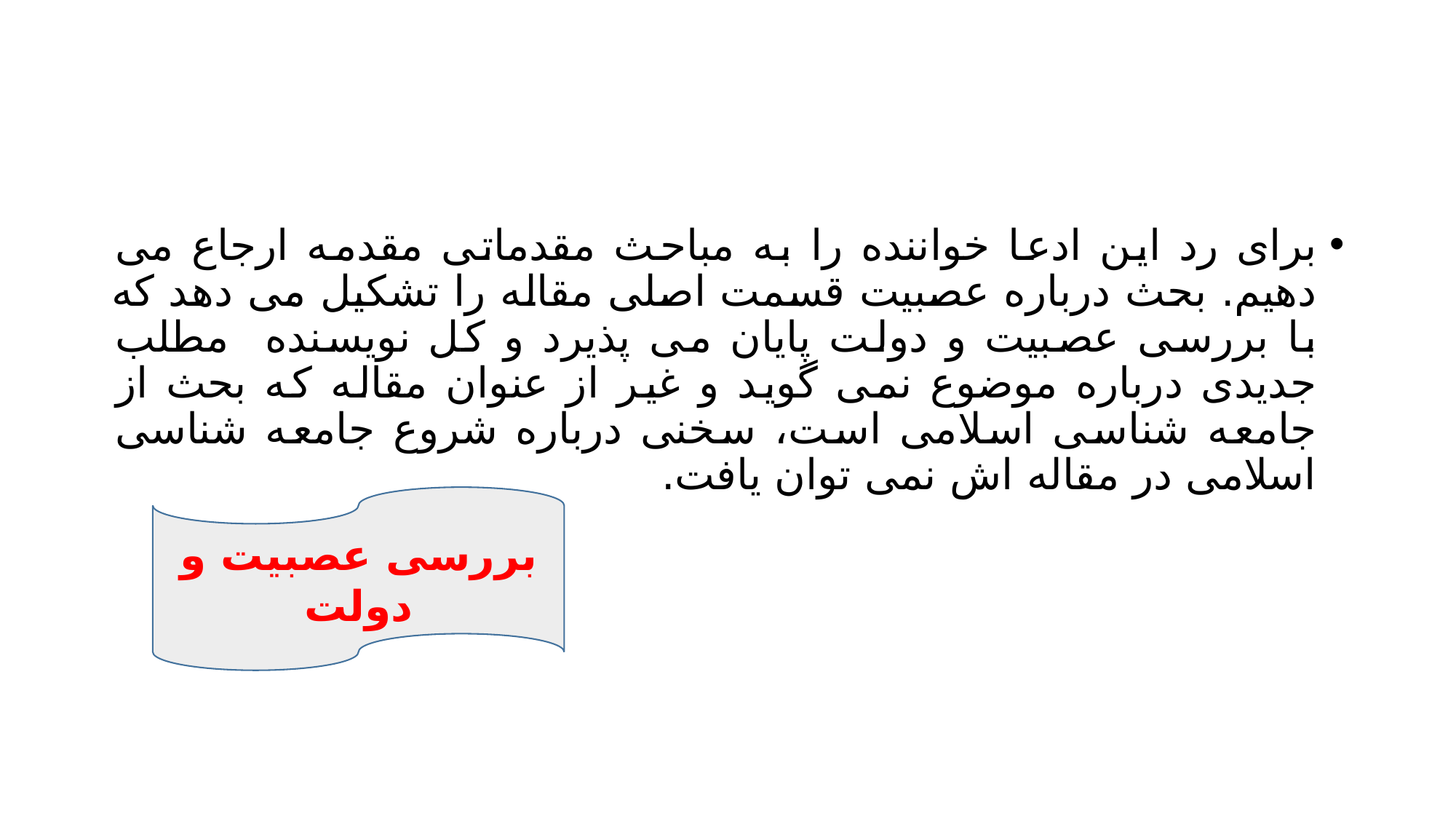

#
برای رد این ادعا خواننده را به مباحث مقدماتی مقدمه ارجاع می دهیم. بحث درباره عصبیت قسمت اصلی مقاله را تشکیل می دهد که با بررسی عصبیت و دولت پایان می پذیرد و کل نویسنده  مطلب جدیدی درباره موضوع نمی گوید و غیر از عنوان مقاله که بحث از جامعه شناسی اسلامی است، سخنی درباره شروع جامعه شناسی اسلامی در مقاله اش نمی توان یافت.
بررسی عصبیت و دولت